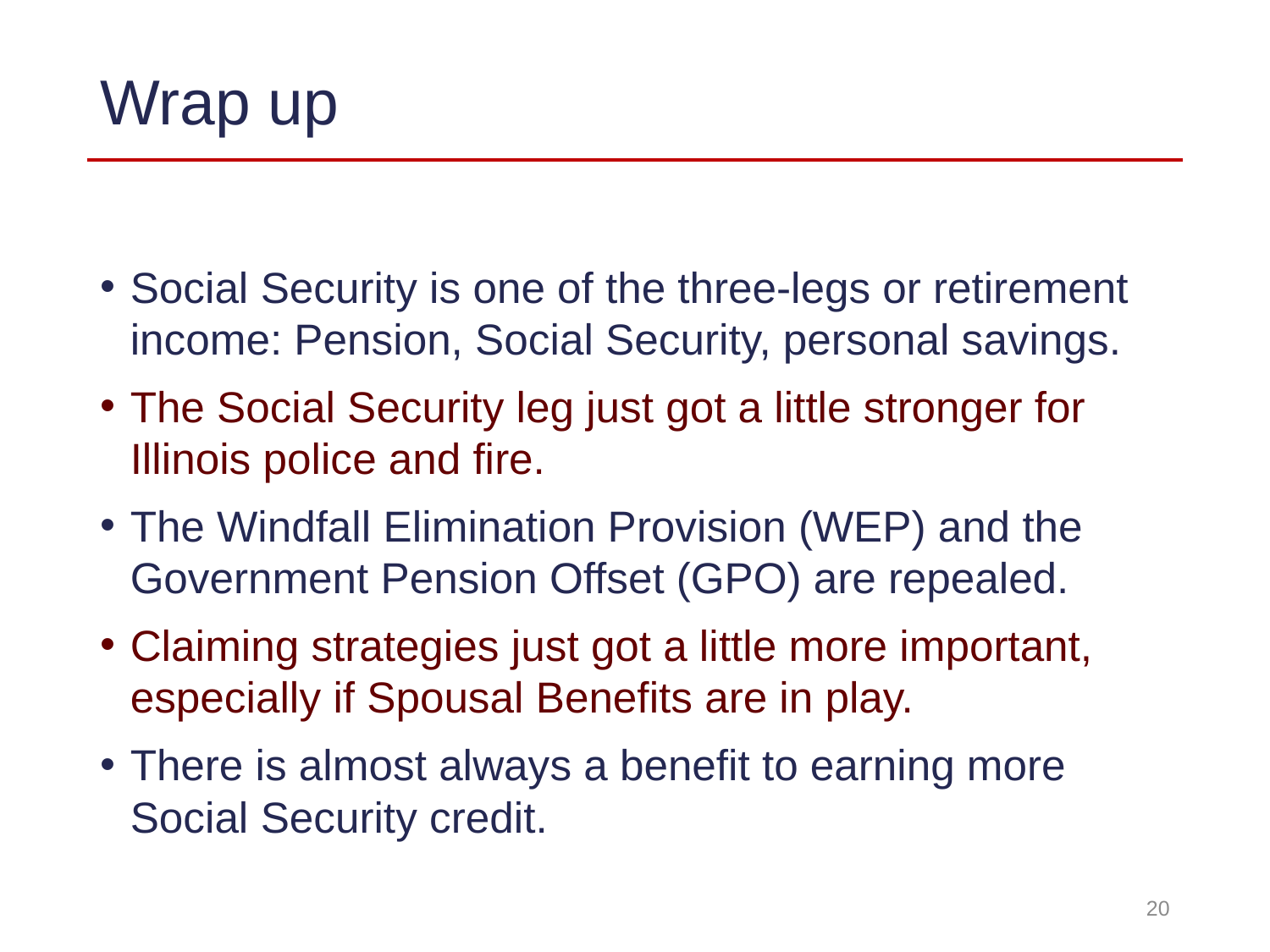

# Wrap up
Social Security is one of the three-legs or retirement income: Pension, Social Security, personal savings.
The Social Security leg just got a little stronger for Illinois police and fire.
The Windfall Elimination Provision (WEP) and the Government Pension Offset (GPO) are repealed.
Claiming strategies just got a little more important, especially if Spousal Benefits are in play.
There is almost always a benefit to earning more Social Security credit.
20